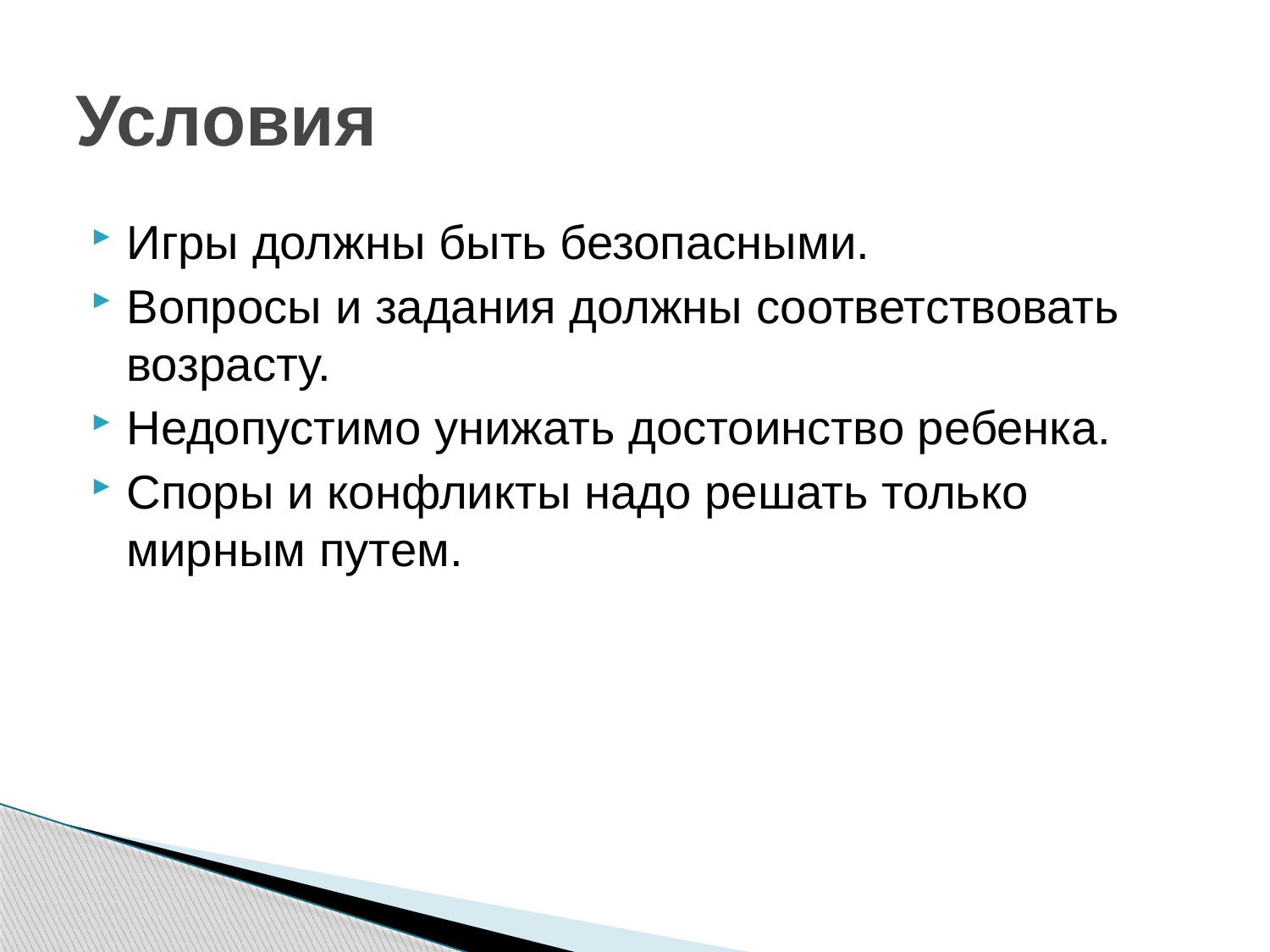

# Условия
Игры должны быть безопасными.
Вопросы и задания должны соответствовать возрасту.
Недопустимо унижать достоинство ребенка.
Споры и конфликты надо решать только мирным путем.